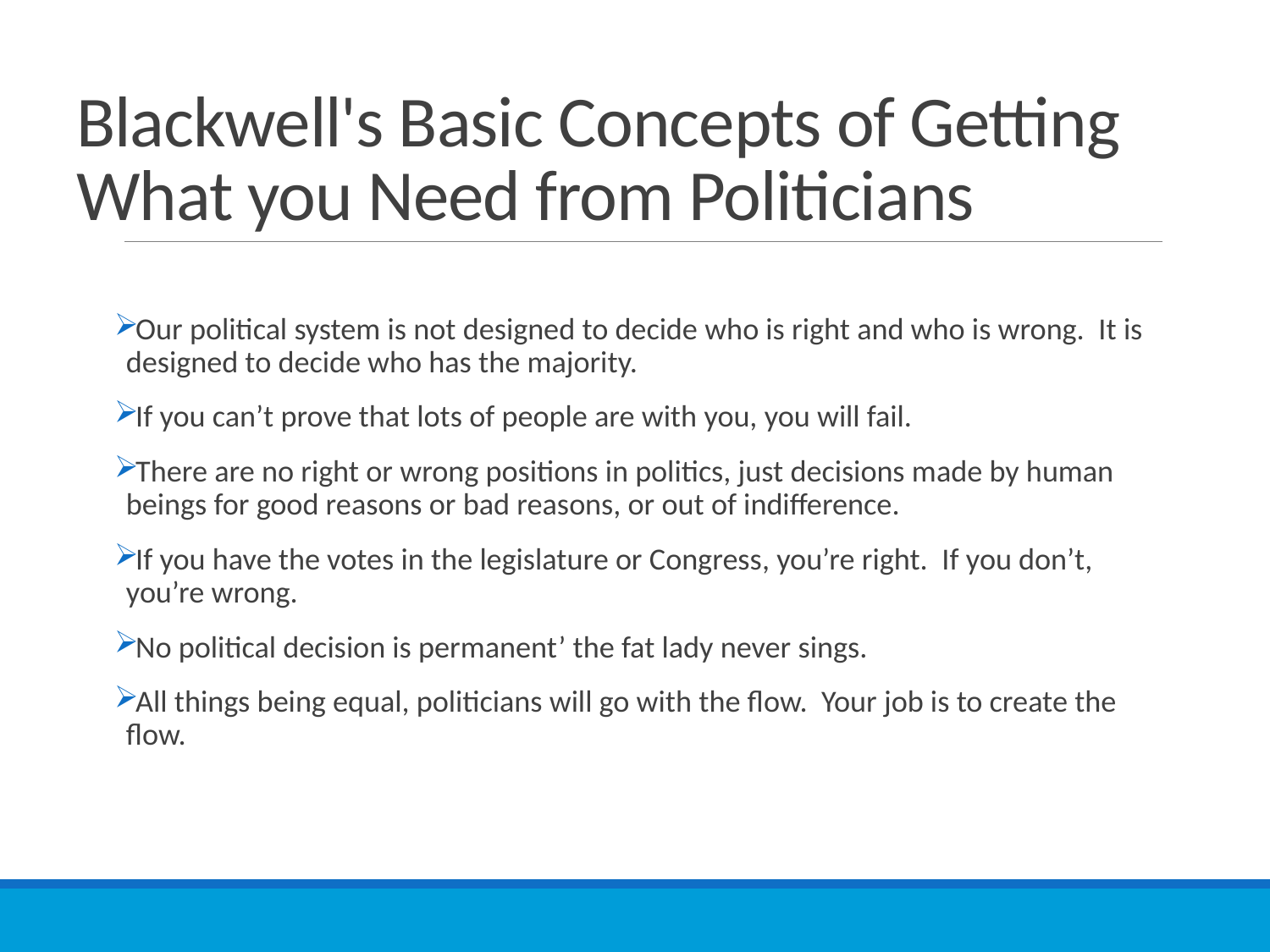

# Blackwell's Basic Concepts of Getting What you Need from Politicians
Our political system is not designed to decide who is right and who is wrong.  It is designed to decide who has the majority.
If you can’t prove that lots of people are with you, you will fail.
There are no right or wrong positions in politics, just decisions made by human beings for good reasons or bad reasons, or out of indifference.
If you have the votes in the legislature or Congress, you’re right.  If you don’t, you’re wrong.
No political decision is permanent’ the fat lady never sings.
All things being equal, politicians will go with the flow.  Your job is to create the flow.